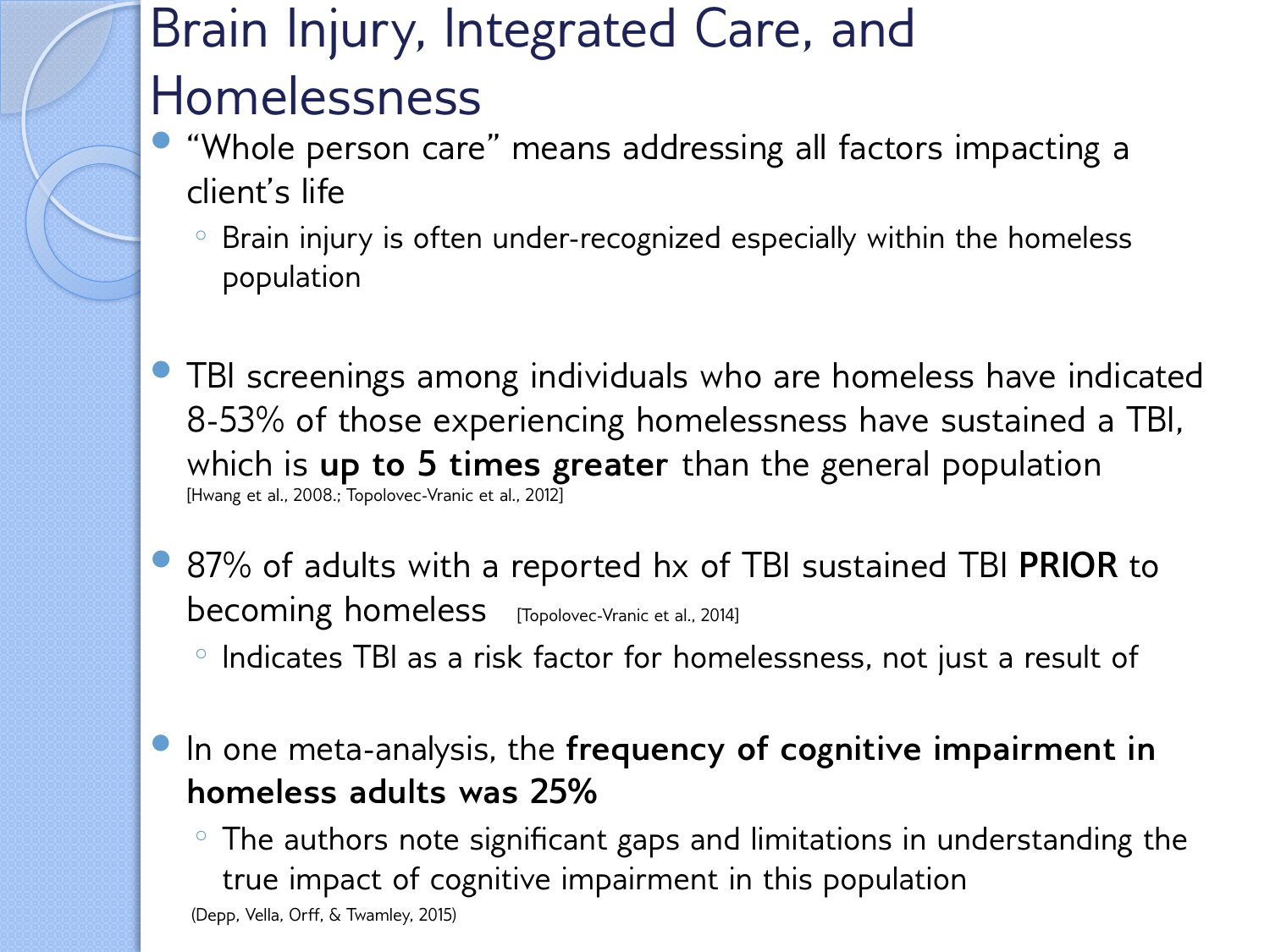

# Brain Injury, Integrated Care, and Homelessness
“Whole person care” means addressing all factors impacting a client’s life
Brain injury is often under-recognized especially within the homeless population

TBI screenings among individuals who are homeless have indicated 8-53% of those experiencing homelessness have sustained a TBI, which is up to 5 times greater than the general population  			[Hwang et al., 2008.; Topolovec-Vranic et al., 2012]

87% of adults with a reported hx of TBI sustained TBI PRIOR to becoming homeless 				[Topolovec-Vranic et al., 2014]
Indicates TBI as a risk factor for homelessness, not just a result of

In one meta-analysis, the frequency of cognitive impairment in homeless adults was 25%
The authors note significant gaps and limitations in understanding the true impact of cognitive impairment in this population
						(Depp, Vella, Orff, & Twamley, 2015)